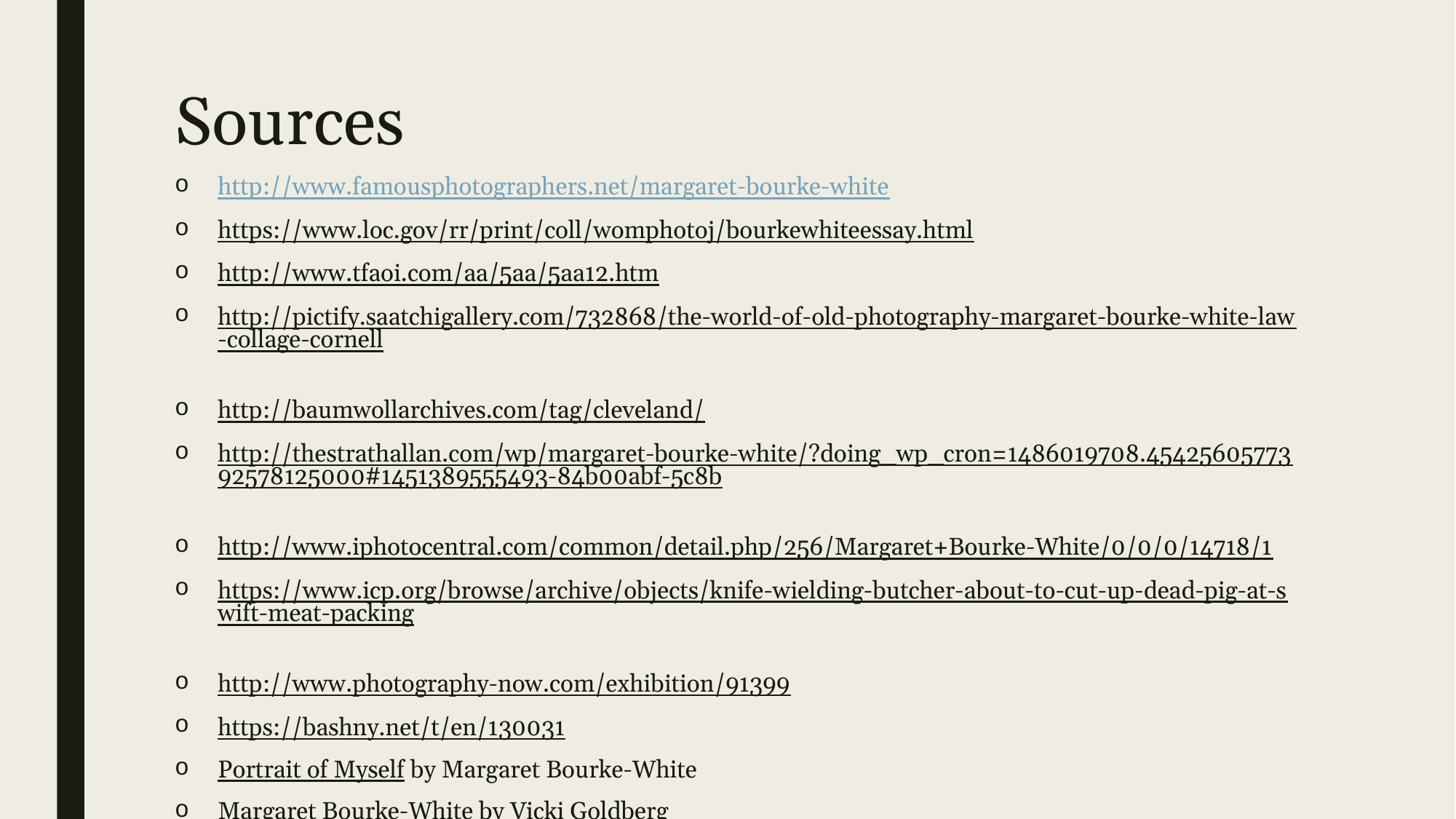

# Sources
http://www.famousphotographers.net/margaret-bourke-white
https://www.loc.gov/rr/print/coll/womphotoj/bourkewhiteessay.html
http://www.tfaoi.com/aa/5aa/5aa12.htm
http://pictify.saatchigallery.com/732868/the-world-of-old-photography-margaret-bourke-white-law-collage-cornell
http://baumwollarchives.com/tag/cleveland/
http://thestrathallan.com/wp/margaret-bourke-white/?doing_wp_cron=1486019708.4542560577392578125000#1451389555493-84b00abf-5c8b
http://www.iphotocentral.com/common/detail.php/256/Margaret+Bourke-White/0/0/0/14718/1
https://www.icp.org/browse/archive/objects/knife-wielding-butcher-about-to-cut-up-dead-pig-at-swift-meat-packing
http://www.photography-now.com/exhibition/91399
https://bashny.net/t/en/130031
Portrait of Myself by Margaret Bourke-White
Margaret Bourke-White by Vicki Goldberg